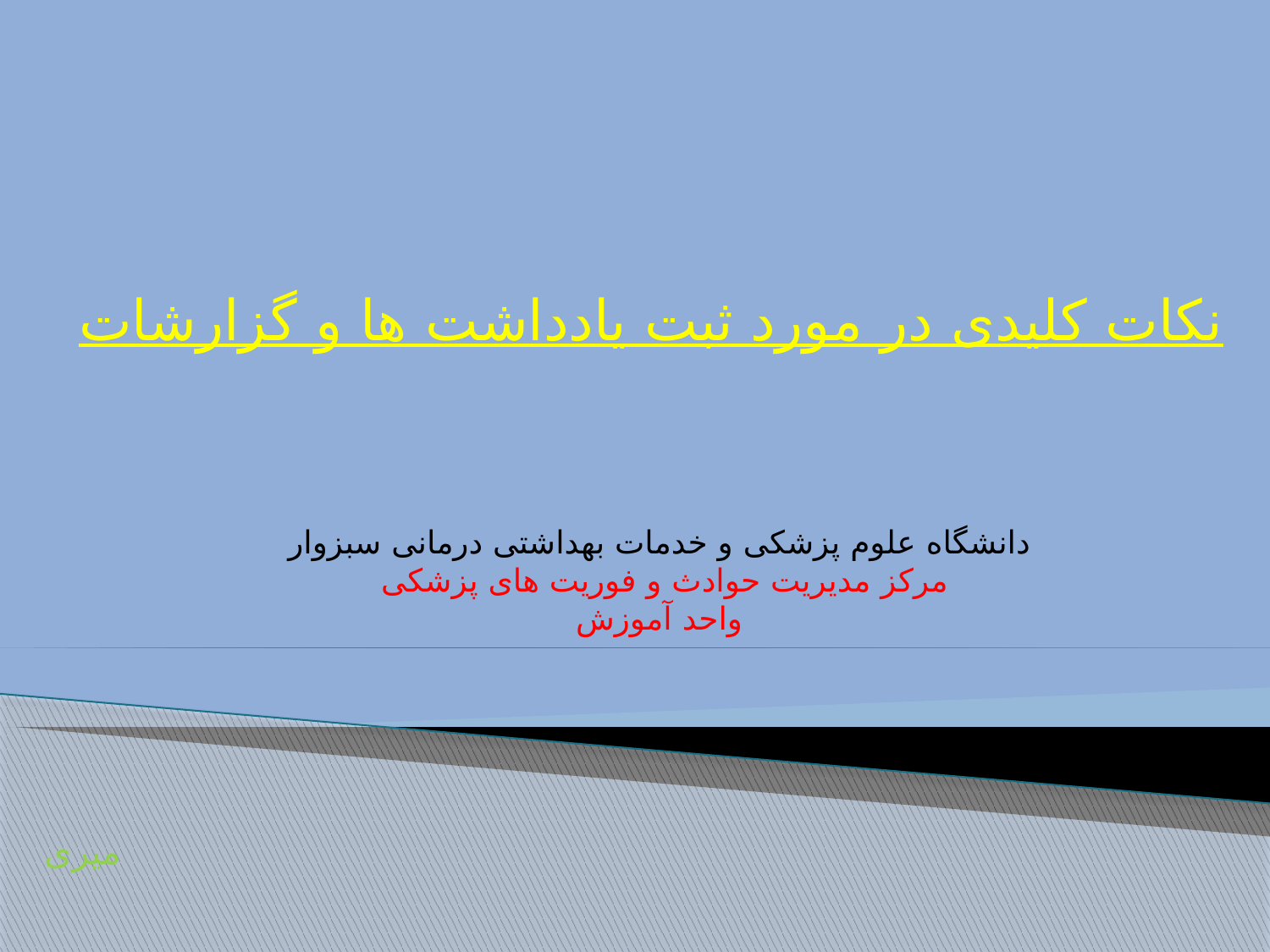

نکات کلیدی در مورد ثبت یادداشت ها و گزارشات
دانشگاه علوم پزشکی و خدمات بهداشتی درمانی سبزوار
مرکز مدیریت حوادث و فوریت های پزشکی
واحد آموزش
میری